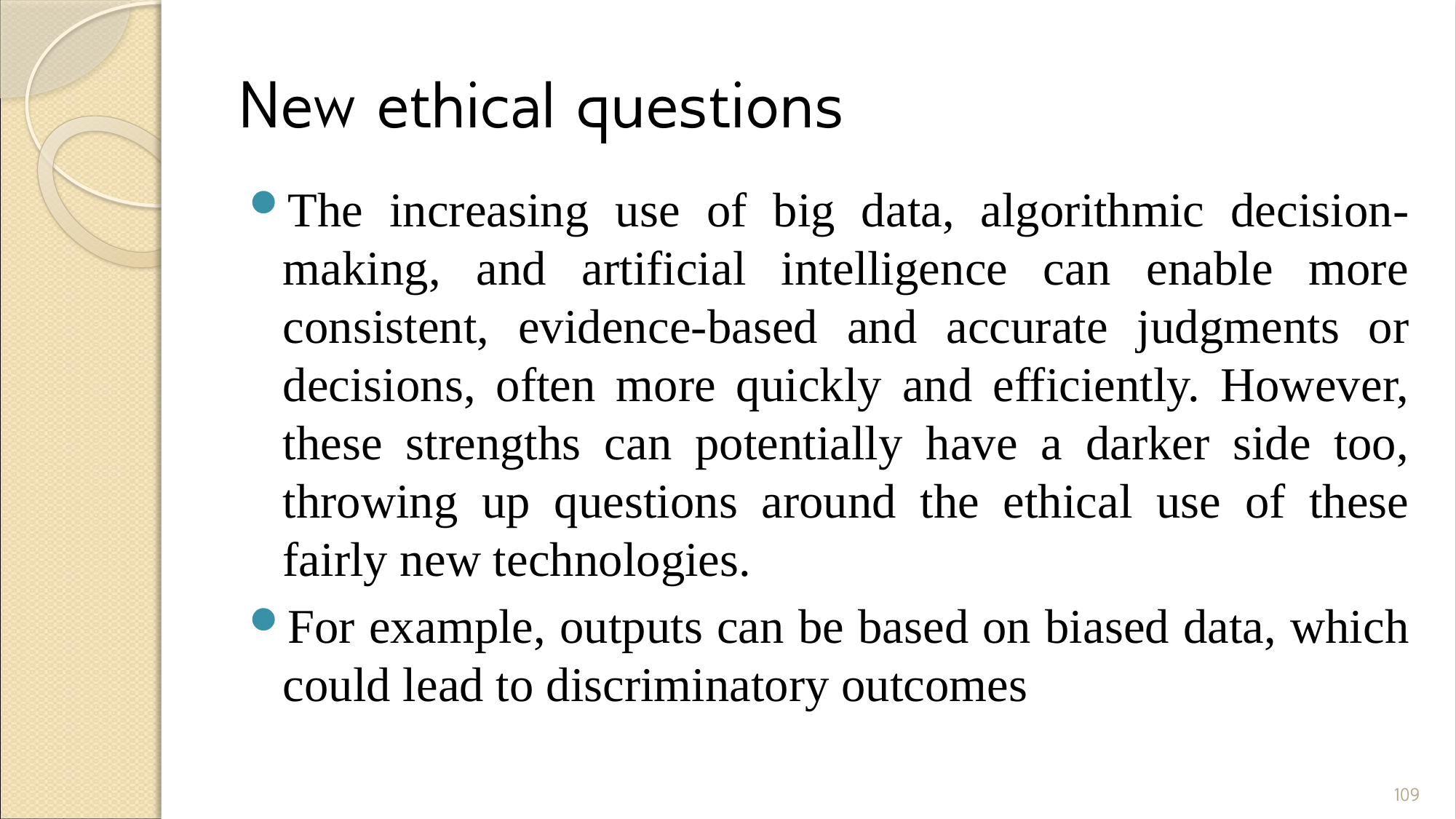

# New ethical questions
The increasing use of big data, algorithmic decision-making, and artificial intelligence can enable more consistent, evidence-based and accurate judgments or decisions, often more quickly and efficiently. However, these strengths can potentially have a darker side too, throwing up questions around the ethical use of these fairly new technologies.
For example, outputs can be based on biased data, which could lead to discriminatory outcomes
109